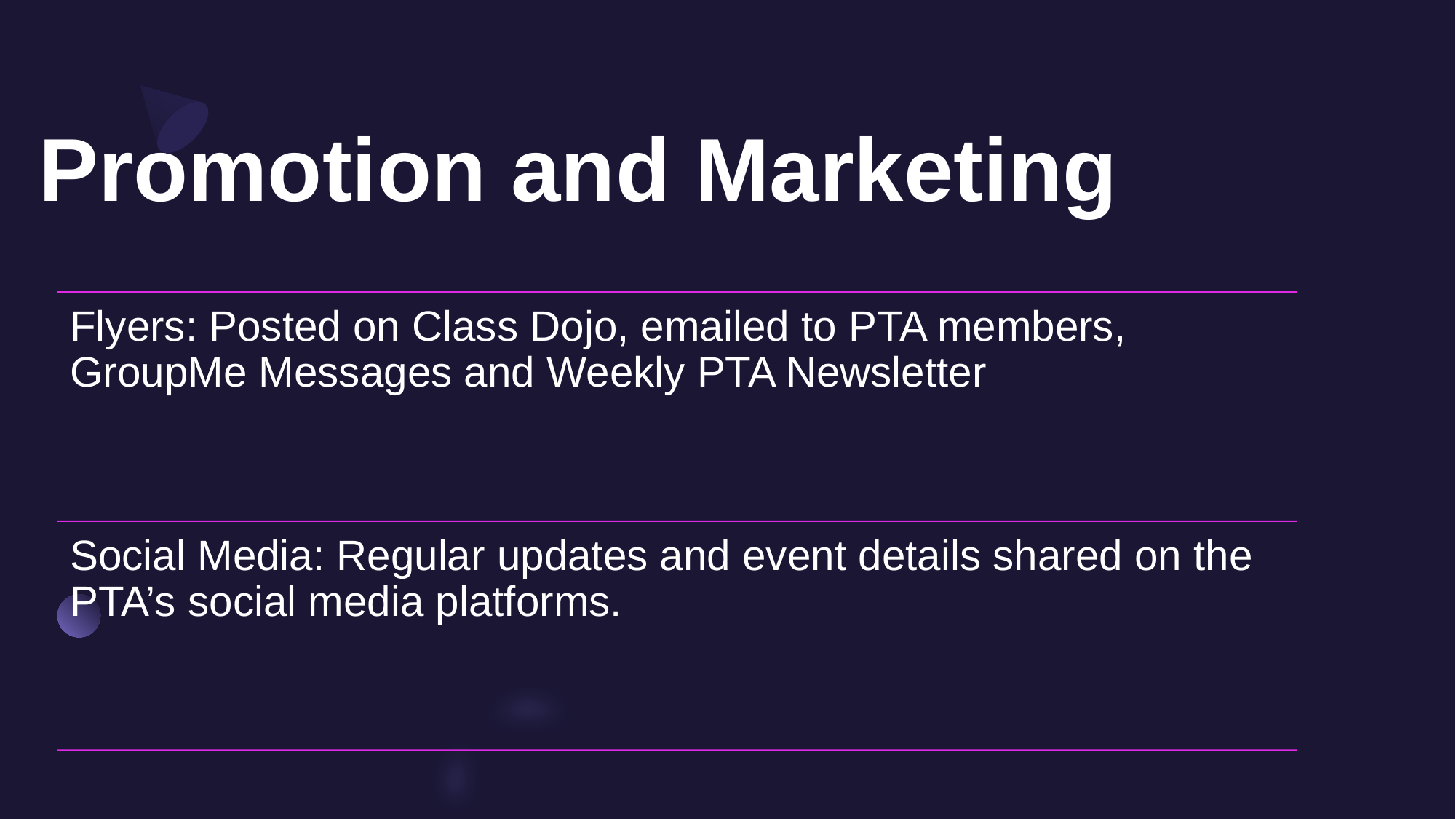

# Promotion and Marketing

Flyers: Posted on Class Dojo, emailed to PTA members, GroupMe Messages and Weekly PTA Newsletter
Social Media: Regular updates and event details shared on the PTA’s social media platforms.